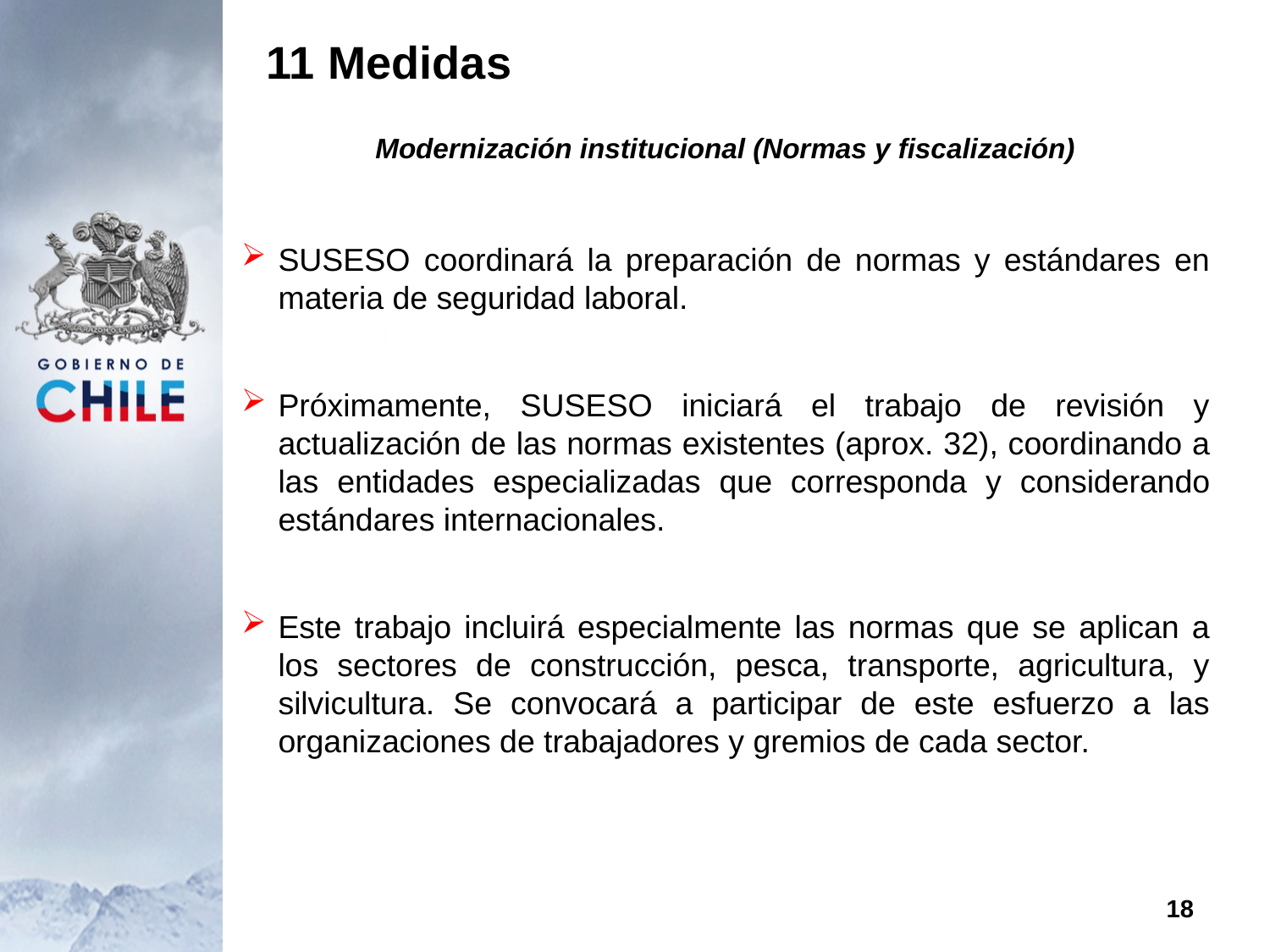

11 Medidas

Modernización institucional (Normas y fiscalización)

SUSESO coordinará la preparación de normas y estándares en materia de seguridad laboral.

Próximamente, SUSESO iniciará el trabajo de revisión y actualización de las normas existentes (aprox. 32), coordinando a las entidades especializadas que corresponda y considerando estándares internacionales.

Este trabajo incluirá especialmente las normas que se aplican a los sectores de construcción, pesca, transporte, agricultura, y silvicultura. Se convocará a participar de este esfuerzo a las organizaciones de trabajadores y gremios de cada sector.

18